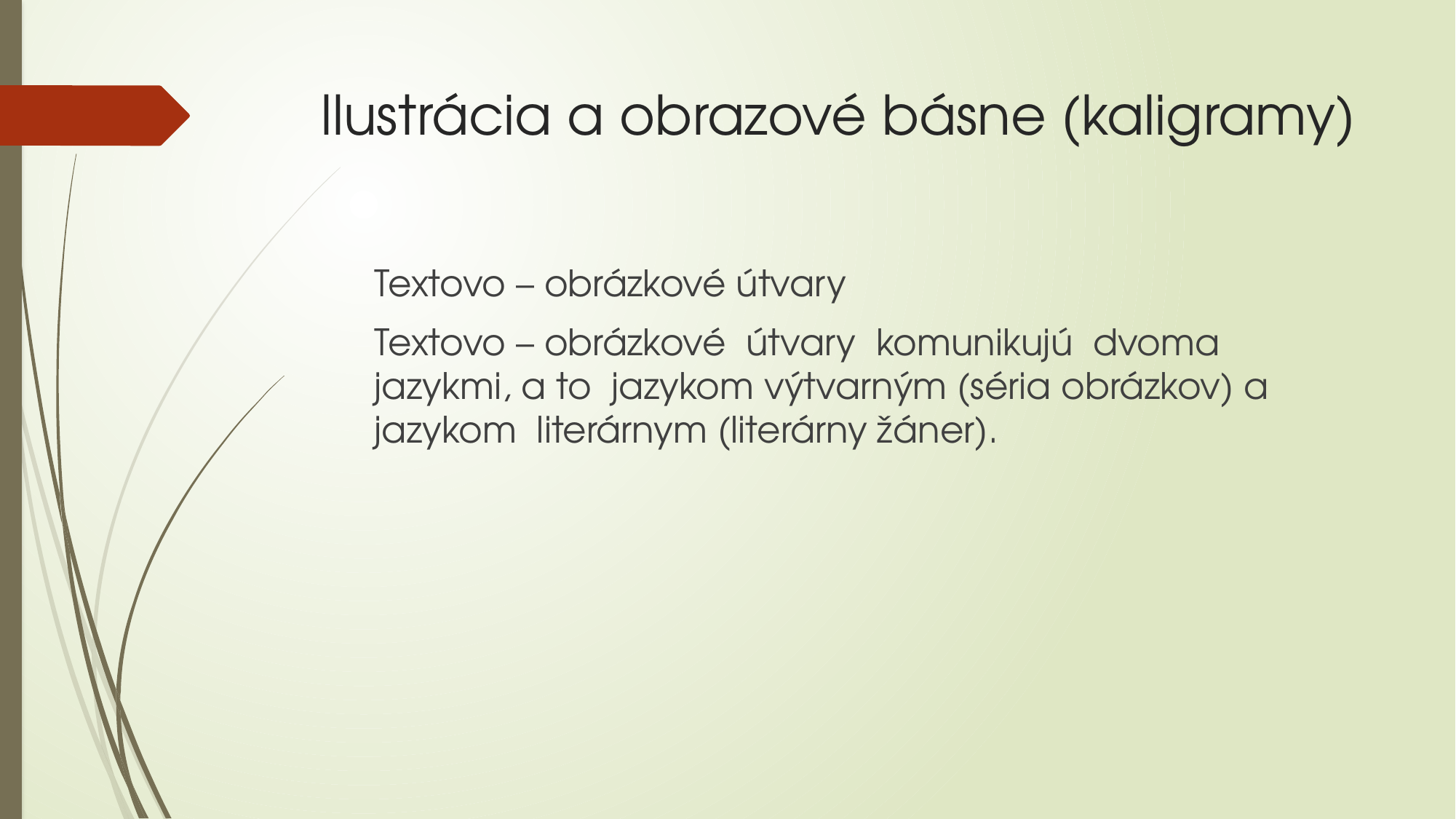

# Ilustrácia a obrazové básne (kaligramy)
Textovo – obrázkové útvary
Textovo – obrázkové  útvary  komunikujú  dvoma jazykmi, a to  jazykom výtvarným (séria obrázkov) a jazykom  literárnym (literárny žáner).